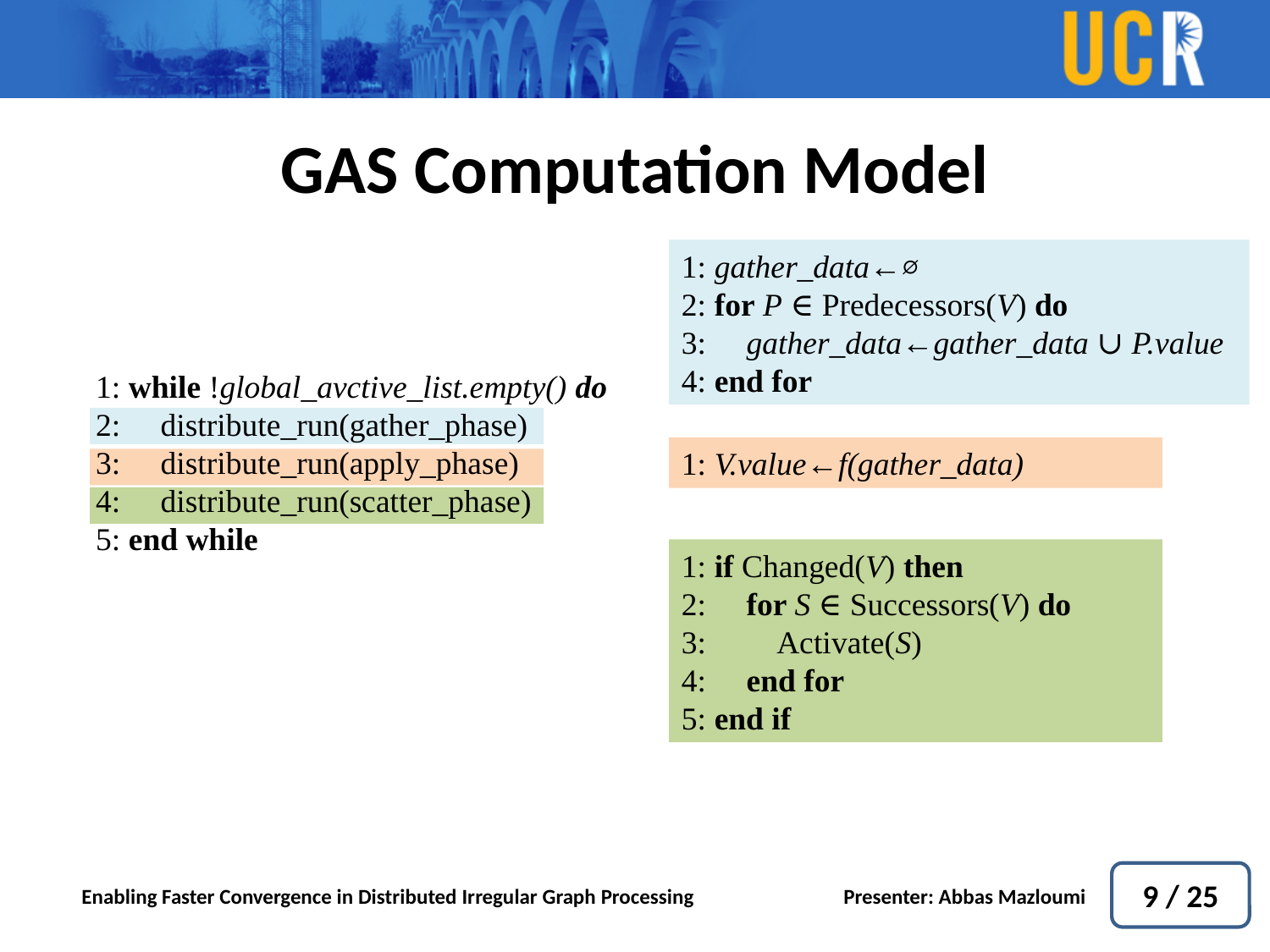

GAS Computation Model
1: gather_data←∅
2: for P ∈ Predecessors(V) do
3:     gather_data←gather_data ∪ P.value
4: end for
1: while !global_avctive_list.empty() do
2:     distribute_run(gather_phase)
3:     distribute_run(apply_phase)
4:     distribute_run(scatter_phase)
5: end while

1: V.value←f(gather_data)

1: if Changed(V) then
2:     for S ∈ Successors(V) do
3:         Activate(S)
4:     end for
5: end if
9 / 25
Enabling Faster Convergence in Distributed Irregular Graph Processing		Presenter: Abbas Mazloumi